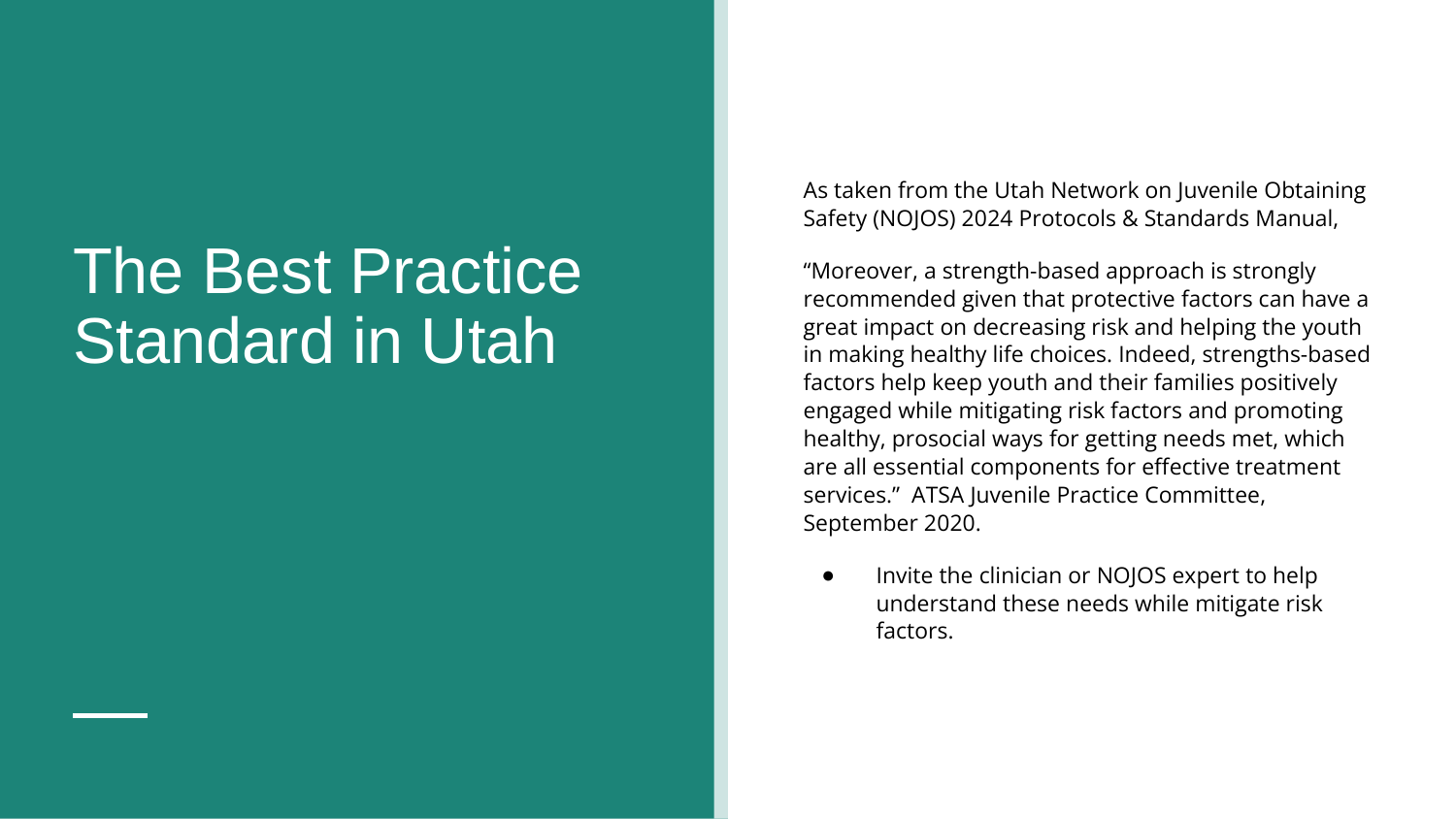

# The Best Practice Standard in Utah
As taken from the Utah Network on Juvenile Obtaining Safety (NOJOS) 2024 Protocols & Standards Manual,
“Moreover, a strength-based approach is strongly recommended given that protective factors can have a great impact on decreasing risk and helping the youth in making healthy life choices. Indeed, strengths-based factors help keep youth and their families positively engaged while mitigating risk factors and promoting healthy, prosocial ways for getting needs met, which are all essential components for effective treatment services.”  ATSA Juvenile Practice Committee, September 2020.
Invite the clinician or NOJOS expert to help understand these needs while mitigate risk factors.